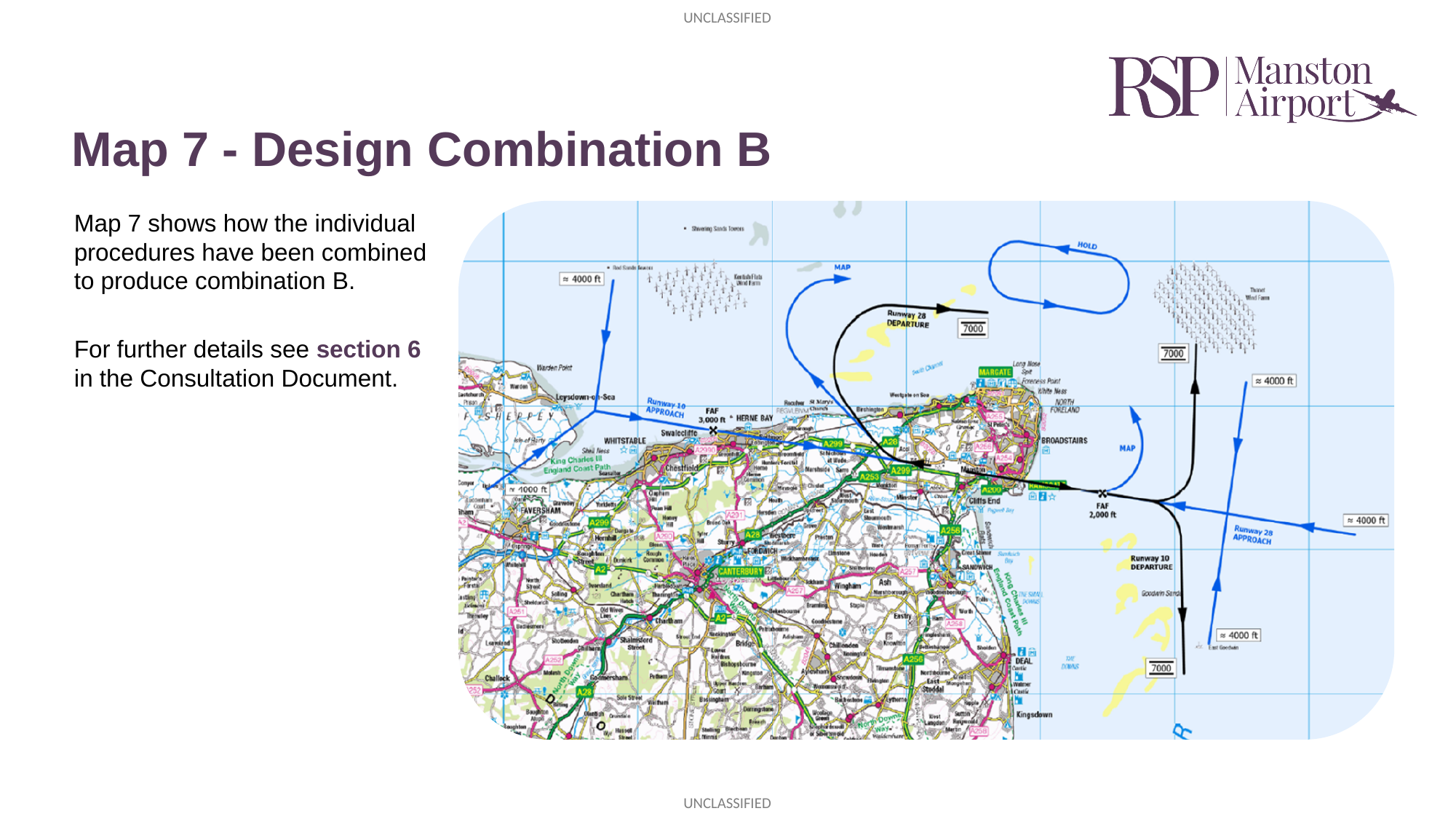

# Map 7 - Design Combination B
Map 7 shows how the individual procedures have been combined to produce combination B.

For further details see section 6 in the Consultation Document.